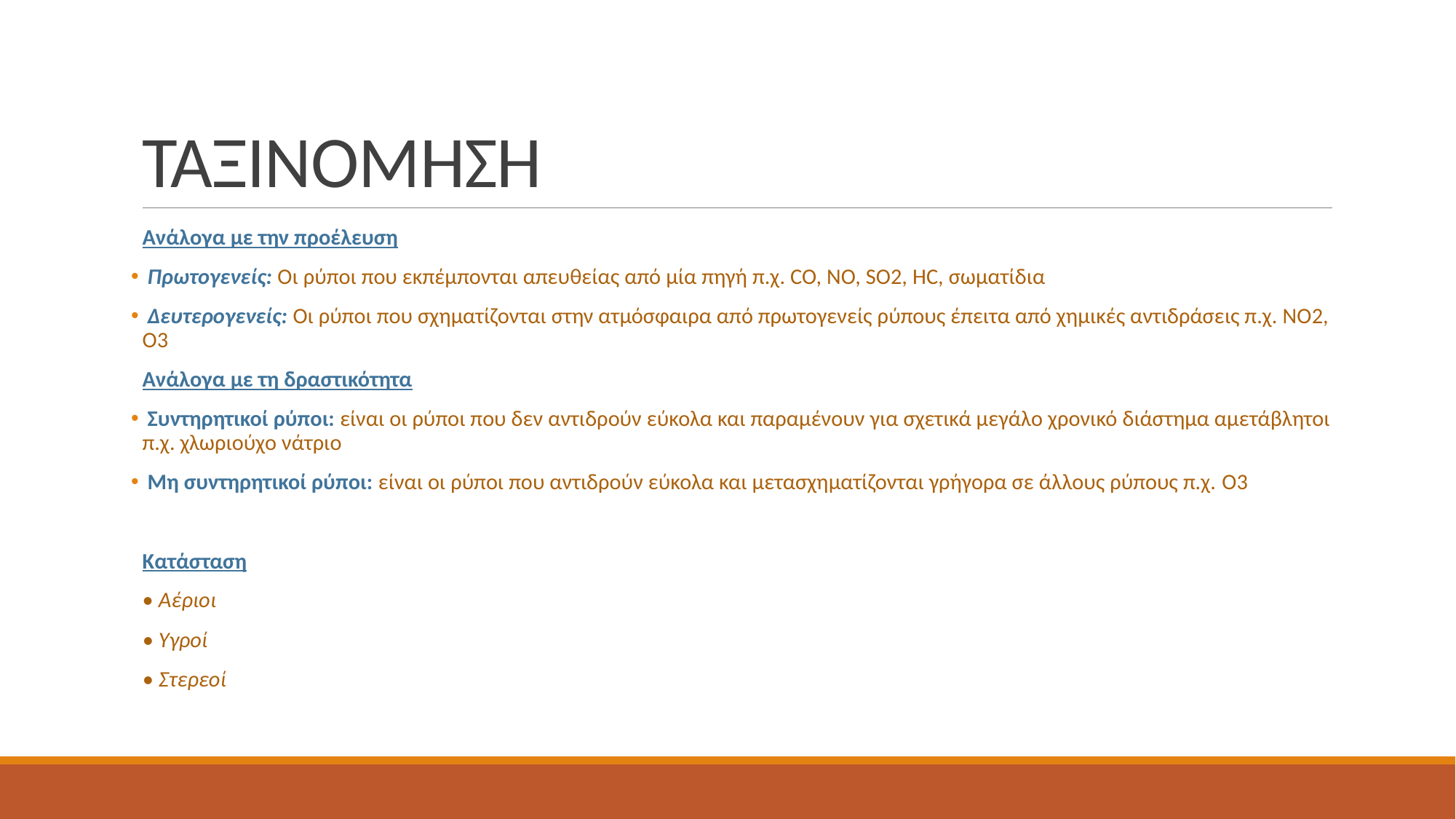

# ΤΑΞΙΝΟΜΗΣΗ
Ανάλογα με την προέλευση
 Πρωτογενείς: Οι ρύποι που εκπέμπονται απευθείας από μία πηγή π.χ. CO, NO, SO2, HC, σωματίδια
 Δευτερογενείς: Οι ρύποι που σχηματίζονται στην ατμόσφαιρα από πρωτογενείς ρύπους έπειτα από χημικές αντιδράσεις π.χ. NO2, O3
Ανάλογα με τη δραστικότητα
 Συντηρητικοί ρύποι: είναι οι ρύποι που δεν αντιδρούν εύκολα και παραμένουν για σχετικά μεγάλο χρονικό διάστημα αμετάβλητοι π.χ. χλωριούχο νάτριο
 Μη συντηρητικοί ρύποι: είναι οι ρύποι που αντιδρούν εύκολα και μετασχηματίζονται γρήγορα σε άλλους ρύπους π.χ. O3

Κατάσταση
• Αέριοι
• Υγροί
• Στερεοί